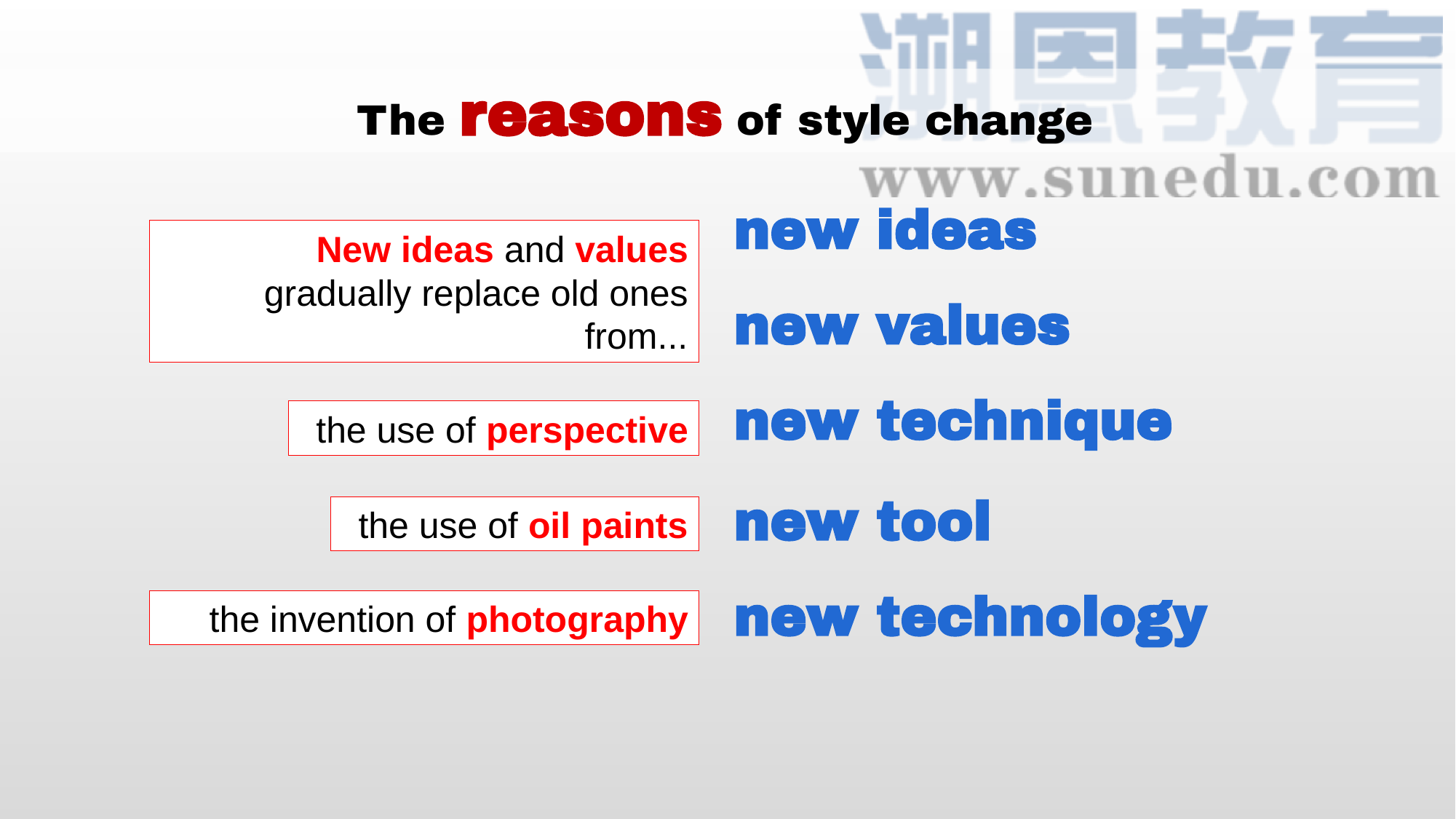

The reasons of style change
new ideas
New ideas and values gradually replace old ones from...
new values
new technique
the use of perspective
new tool
the use of oil paints
new technology
the invention of photography